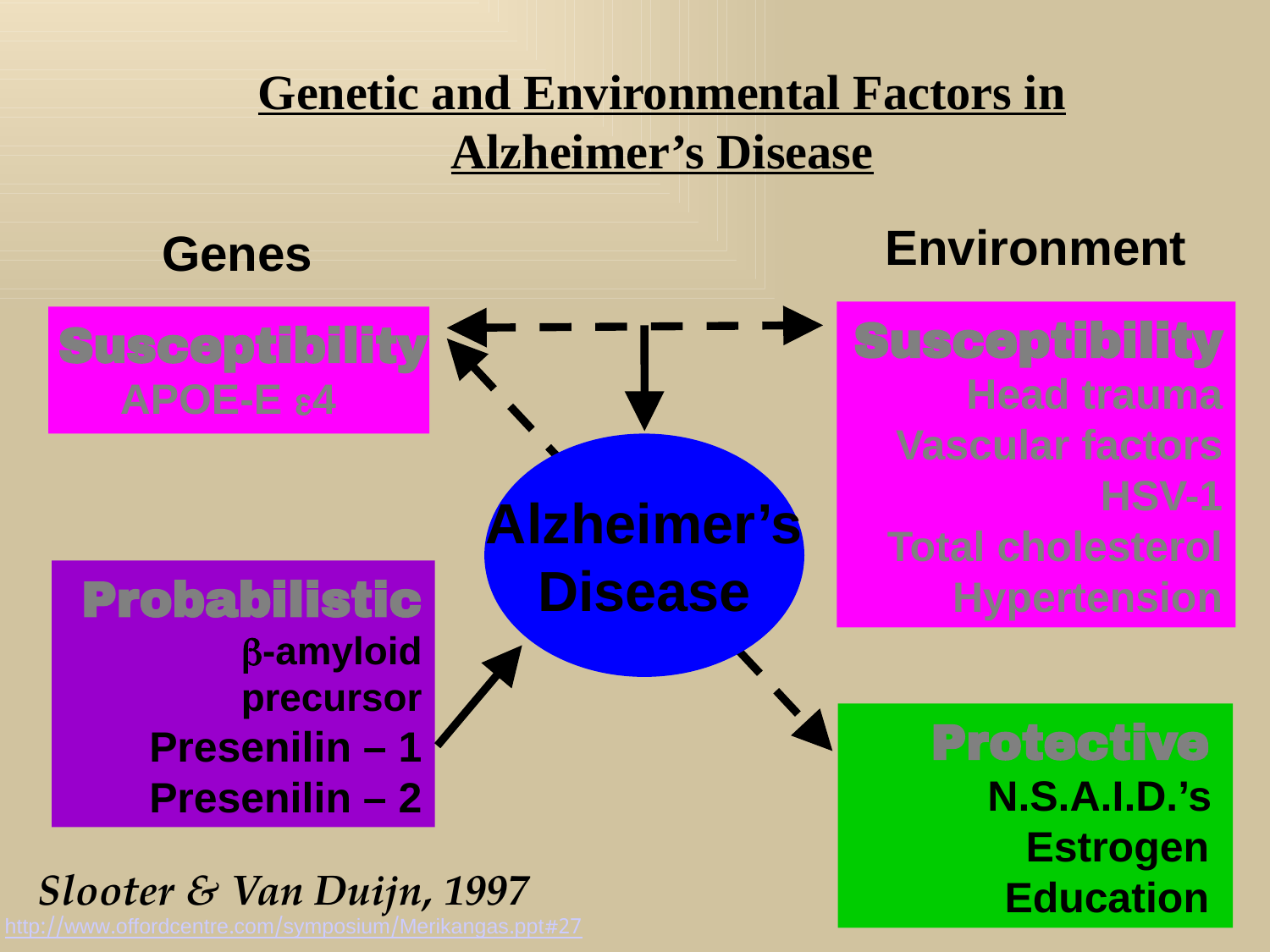

# Genetic and Environmental Factors in Alzheimer’s Disease
Environment
Genes
Susceptibility
Head trauma
Vascular factors
HSV-1
Total cholesterol
Hypertension
  Susceptibility
   APOE-E ε4

Alzheimer’s
Disease
Probabilistic
β-amyloid precursor
Presenilin – 1
Presenilin – 2

 Protective
 N.S.A.I.D.’s
 Estrogen
 Education
Slooter & Van Duijn, 1997
http://www.offordcentre.com/symposium/Merikangas.ppt#27